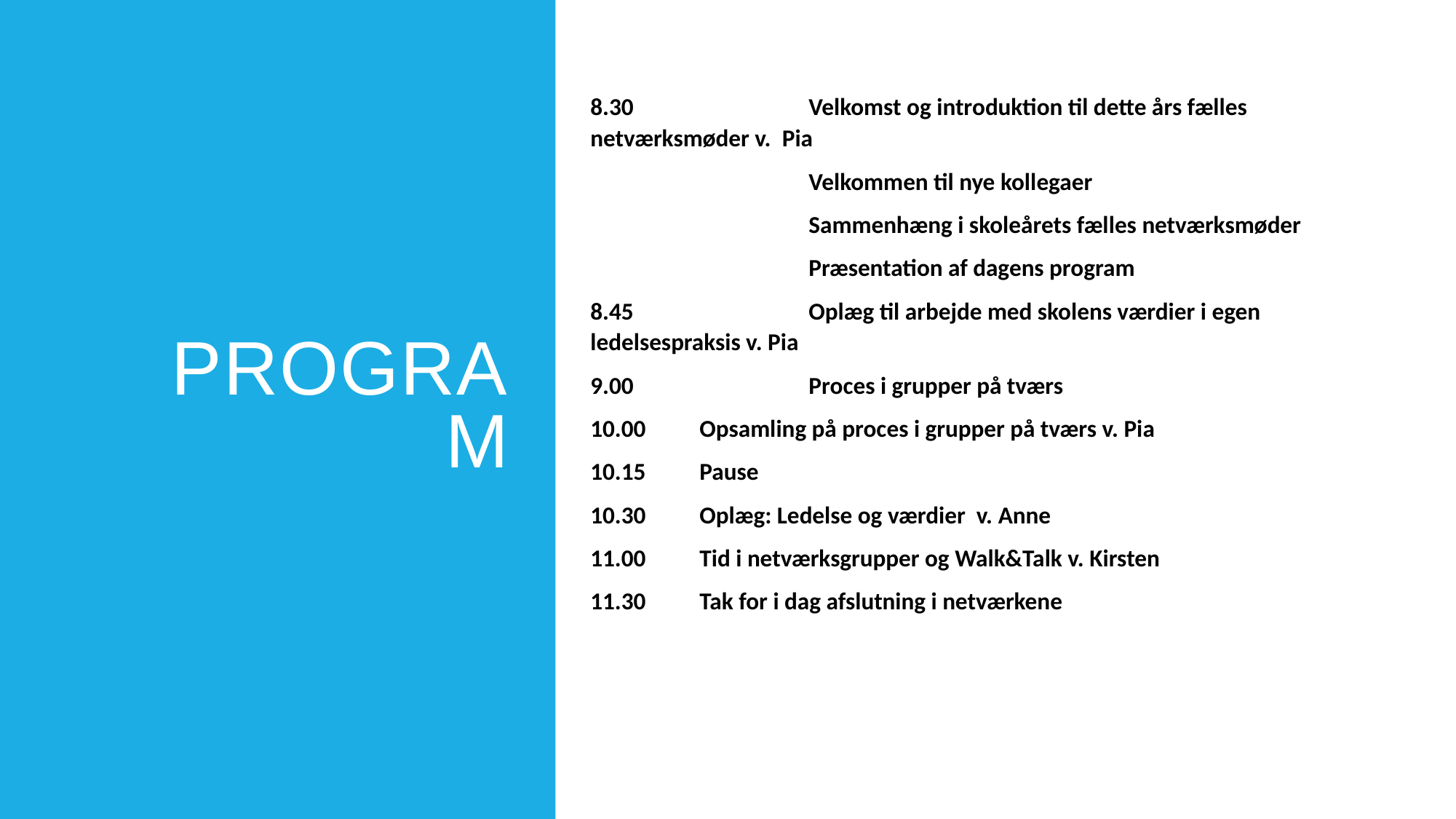

8.30		Velkomst og introduktion til dette års fælles netværksmøder v.  Pia
		Velkommen til nye kollegaer
		Sammenhæng i skoleårets fælles netværksmøder
		Præsentation af dagens program
8.45 		Oplæg til arbejde med skolens værdier i egen ledelsespraksis v. Pia
9.00		Proces i grupper på tværs
10.00 	Opsamling på proces i grupper på tværs v. Pia
10.15	Pause
10.30	Oplæg: Ledelse og værdier  v. Anne
11.00	Tid i netværksgrupper og Walk&Talk v. Kirsten
11.30	Tak for i dag afslutning i netværkene
Program